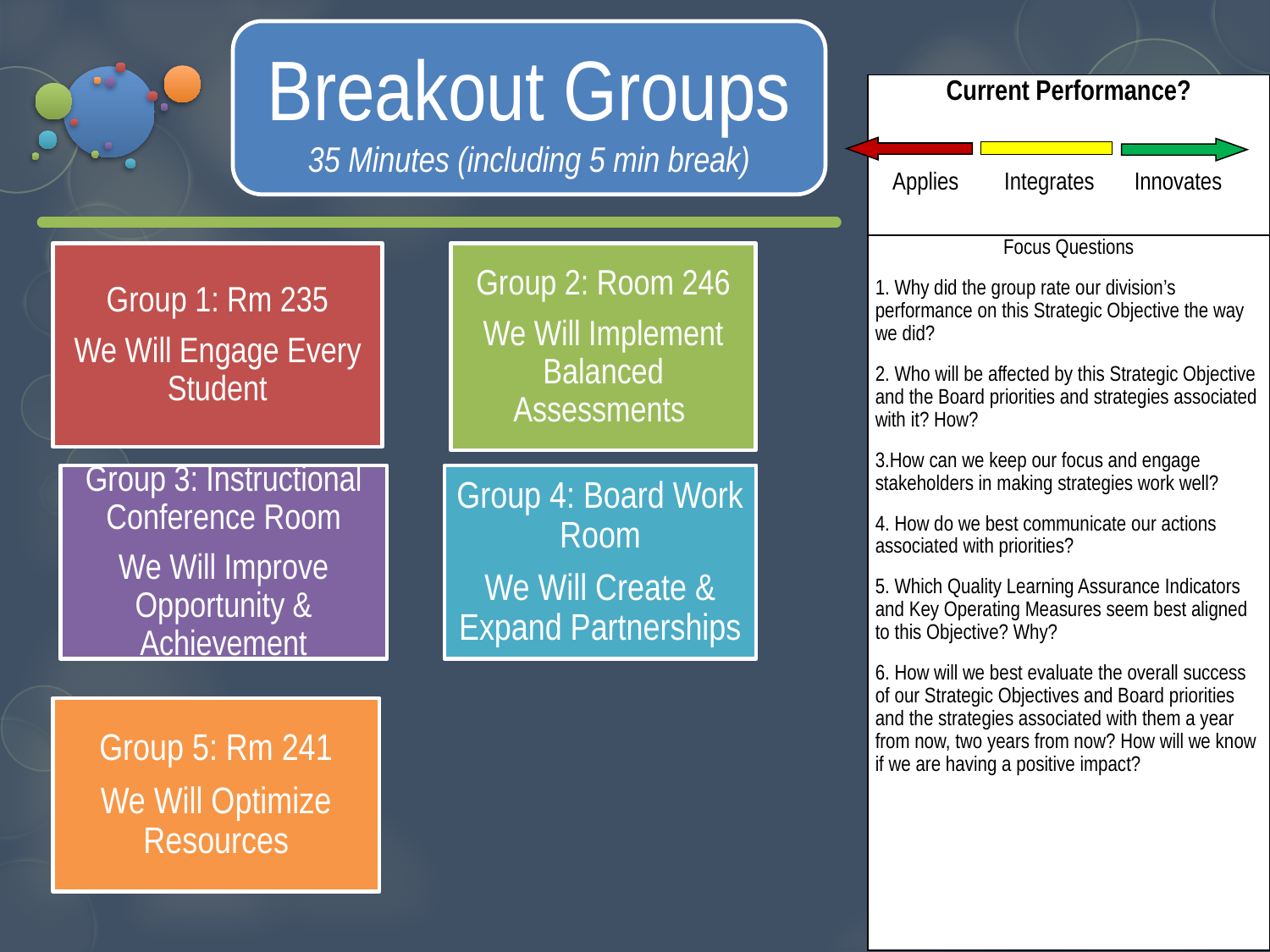

Breakout Groups
35 Minutes (including 5 min break)

| Current Performance? Applies Integrates Innovates |
| --- |
| Focus Questions 1. Why did the group rate our division’s performance on this Strategic Objective the way we did? 2. Who will be affected by this Strategic Objective and the Board priorities and strategies associated with it? How? 3.How can we keep our focus and engage stakeholders in making strategies work well? 4. How do we best communicate our actions associated with priorities? 5. Which Quality Learning Assurance Indicators and Key Operating Measures seem best aligned to this Objective? Why? 6. How will we best evaluate the overall success of our Strategic Objectives and Board priorities and the strategies associated with them a year from now, two years from now? How will we know if we are having a positive impact? |

Group 1: Rm 235
We Will Engage Every Student
Group 2: Room 246
We Will Implement Balanced Assessments
Group 3: Instructional Conference Room
We Will Improve Opportunity & Achievement
Group 4: Board Work Room
We Will Create & Expand Partnerships
Group 5: Rm 241
We Will Optimize Resources